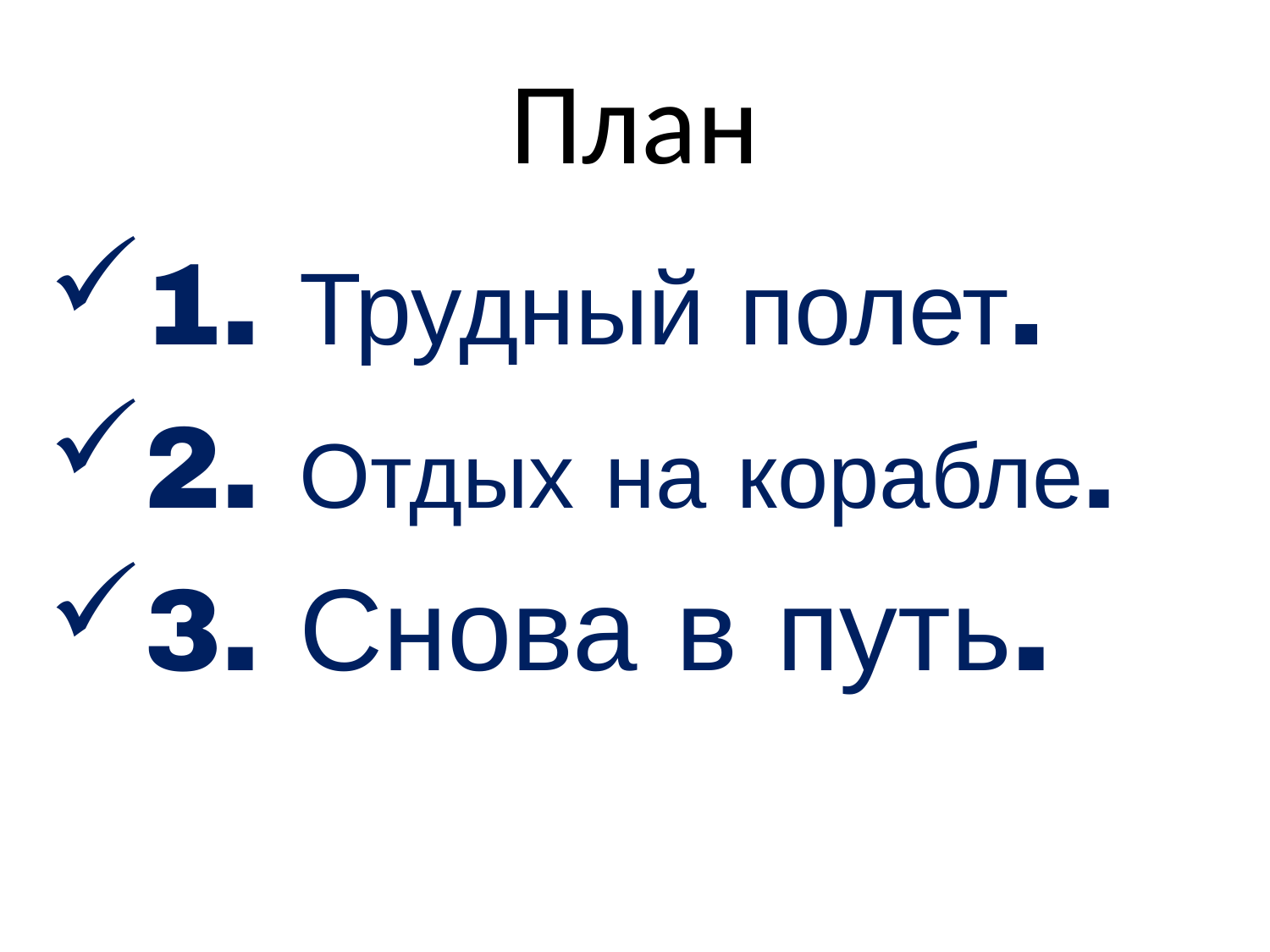

# План
1. Трудный полет.
2. Отдых на корабле.
3. Снова в путь.